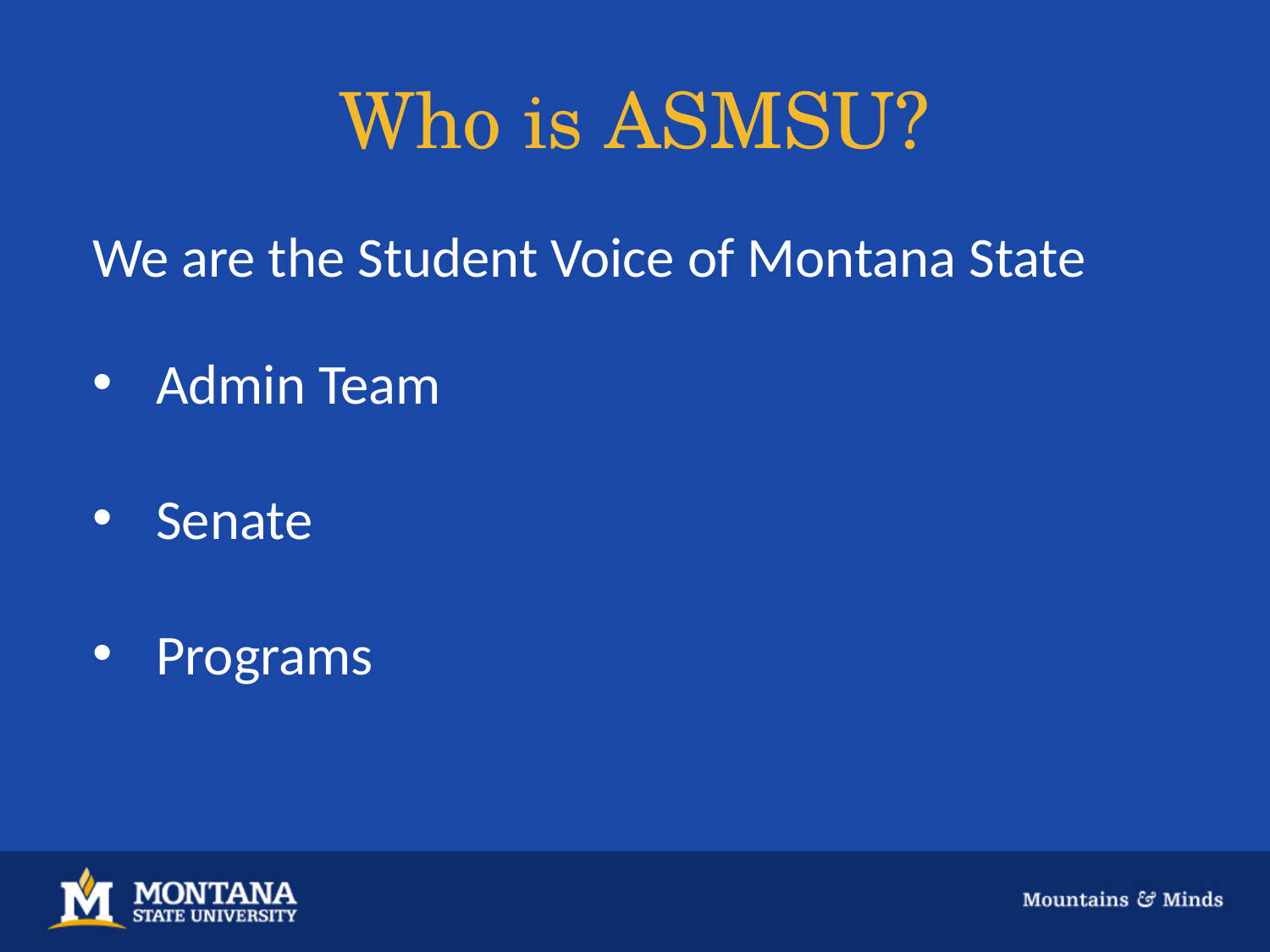

# Who is ASMSU?
We are the Student Voice of Montana State

Admin Team

Senate

Programs